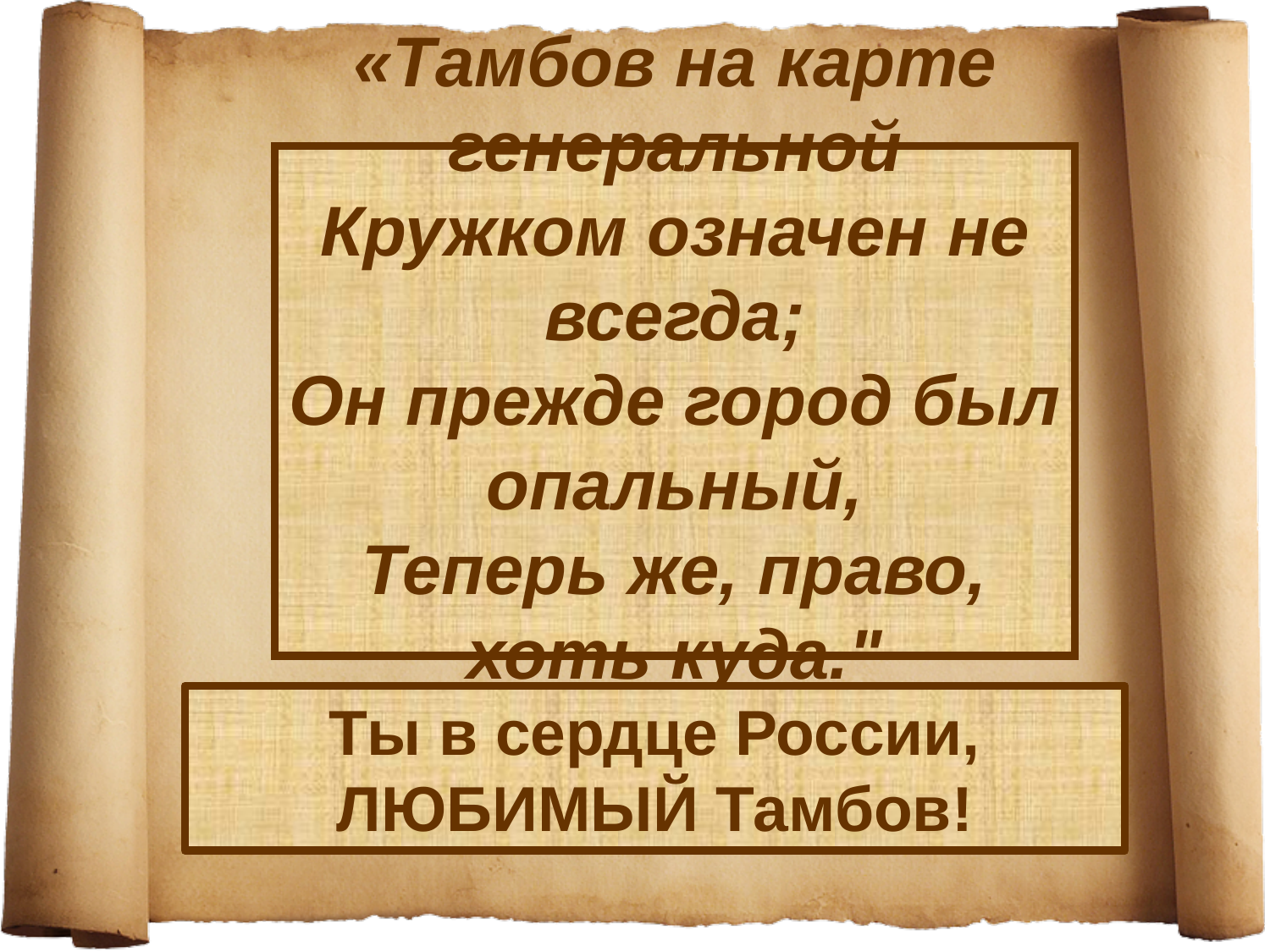

# «Тамбов на карте генеральной Кружком означен не всегда; Он прежде город был опальный, Теперь же, право, хоть куда."
Ты в сердце России, ЛЮБИМЫЙ Тамбов!